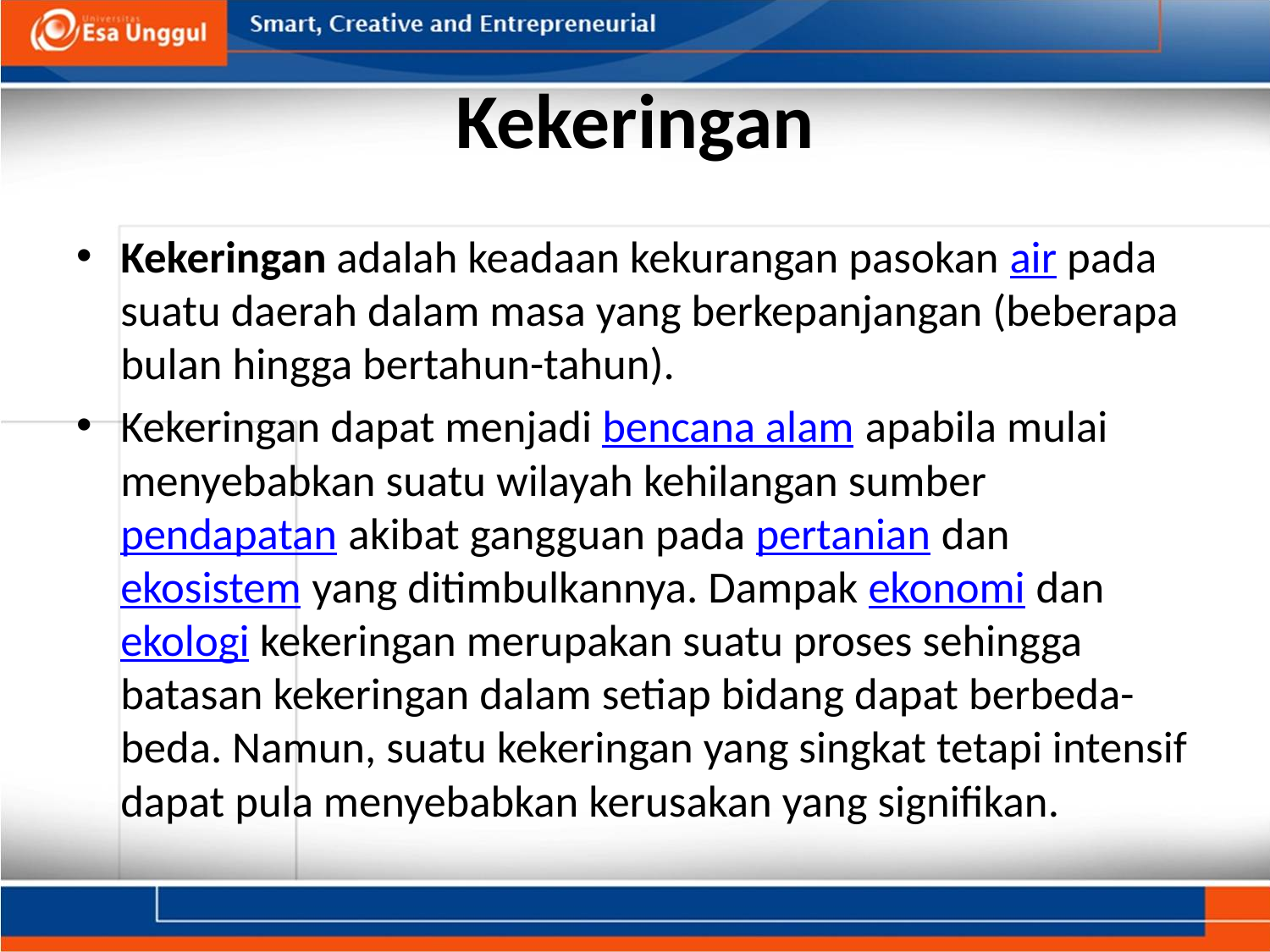

# Kekeringan
Kekeringan adalah keadaan kekurangan pasokan air pada suatu daerah dalam masa yang berkepanjangan (beberapa bulan hingga bertahun-tahun).
Kekeringan dapat menjadi bencana alam apabila mulai menyebabkan suatu wilayah kehilangan sumber pendapatan akibat gangguan pada pertanian dan ekosistem yang ditimbulkannya. Dampak ekonomi dan ekologi kekeringan merupakan suatu proses sehingga batasan kekeringan dalam setiap bidang dapat berbeda-beda. Namun, suatu kekeringan yang singkat tetapi intensif dapat pula menyebabkan kerusakan yang signifikan.